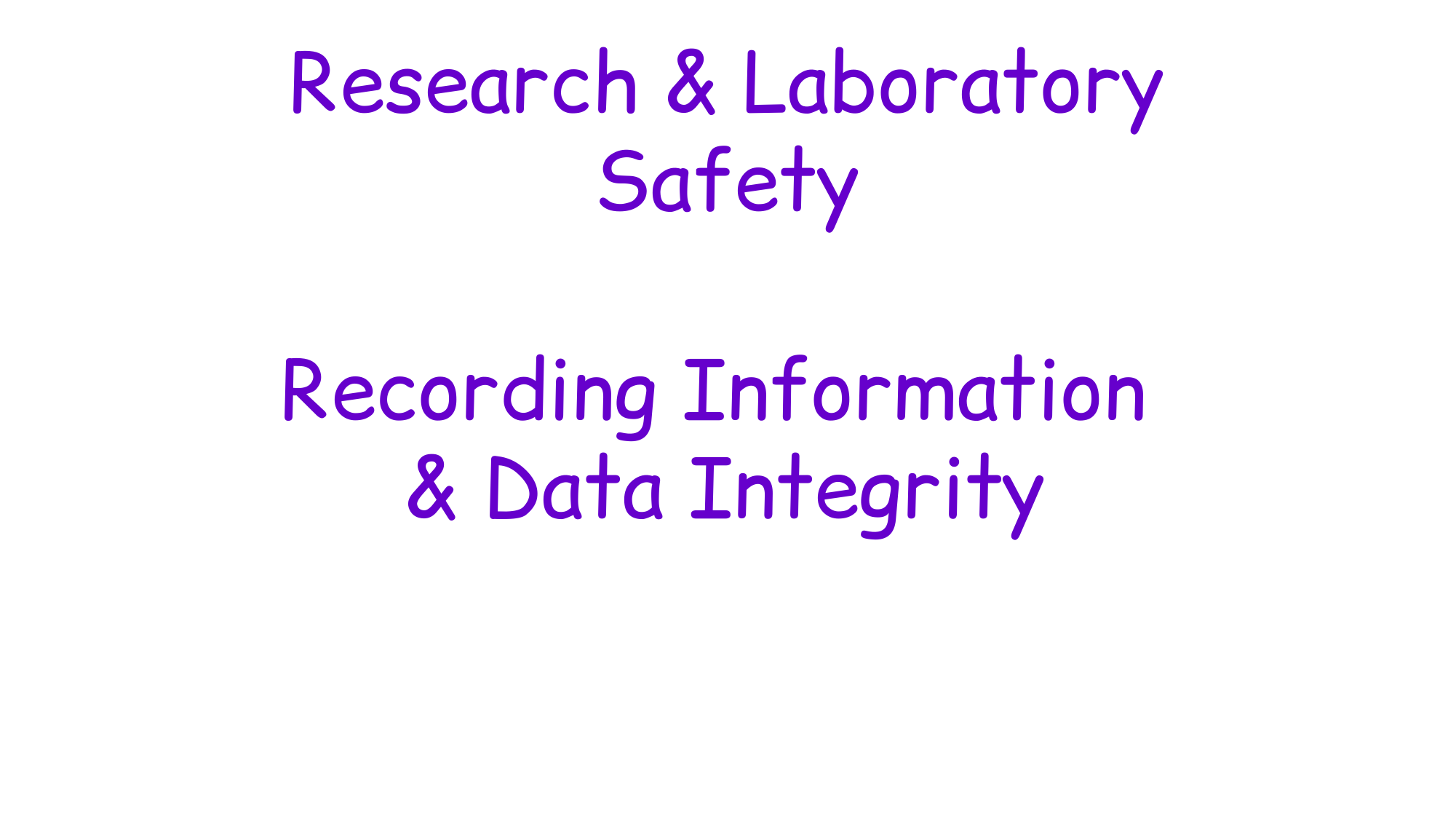

# Research & Laboratory Safety
Recording Information
& Data Integrity